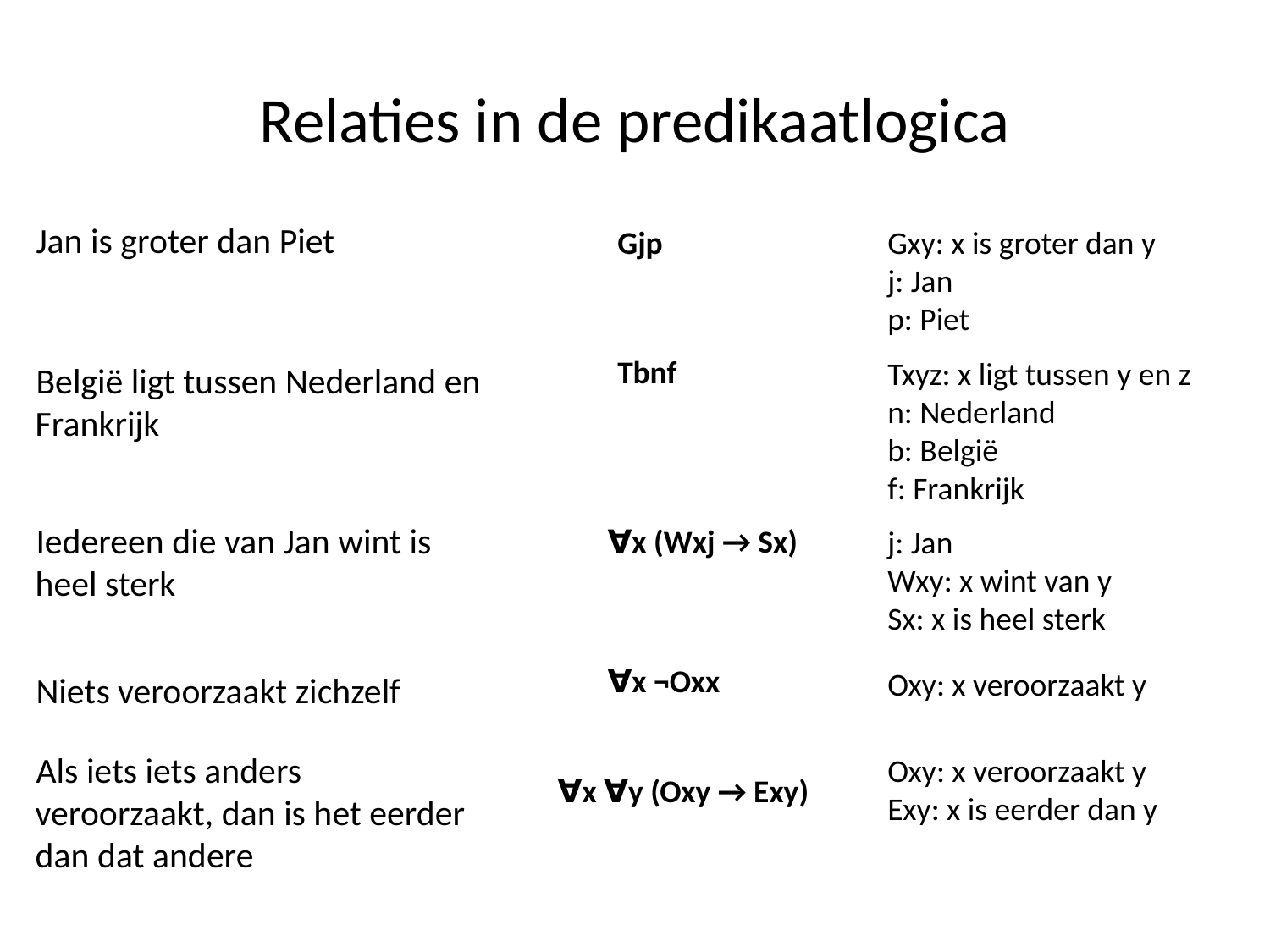

# Relaties in de predikaatlogica
      Jan is groter dan Piet

Gjp

Gxy: x is groter dan y
j: Jan
p: Piet
Tbnf

Txyz: x ligt tussen y en z
n: Nederland
b: België
f: Frankrijk
      België ligt tussen Nederland en Frankrijk

      Iedereen die van Jan wint is heel sterk

∀x (Wxj → Sx)
j: Jan
Wxy: x wint van y
Sx: x is heel sterk
∀x ¬Oxx
Oxy: x veroorzaakt y
      Niets veroorzaakt zichzelf

      Als iets iets anders veroorzaakt, dan is het eerder dan dat andere

Oxy: x veroorzaakt y
Exy: x is eerder dan y
∀x ∀y (Oxy → Exy)